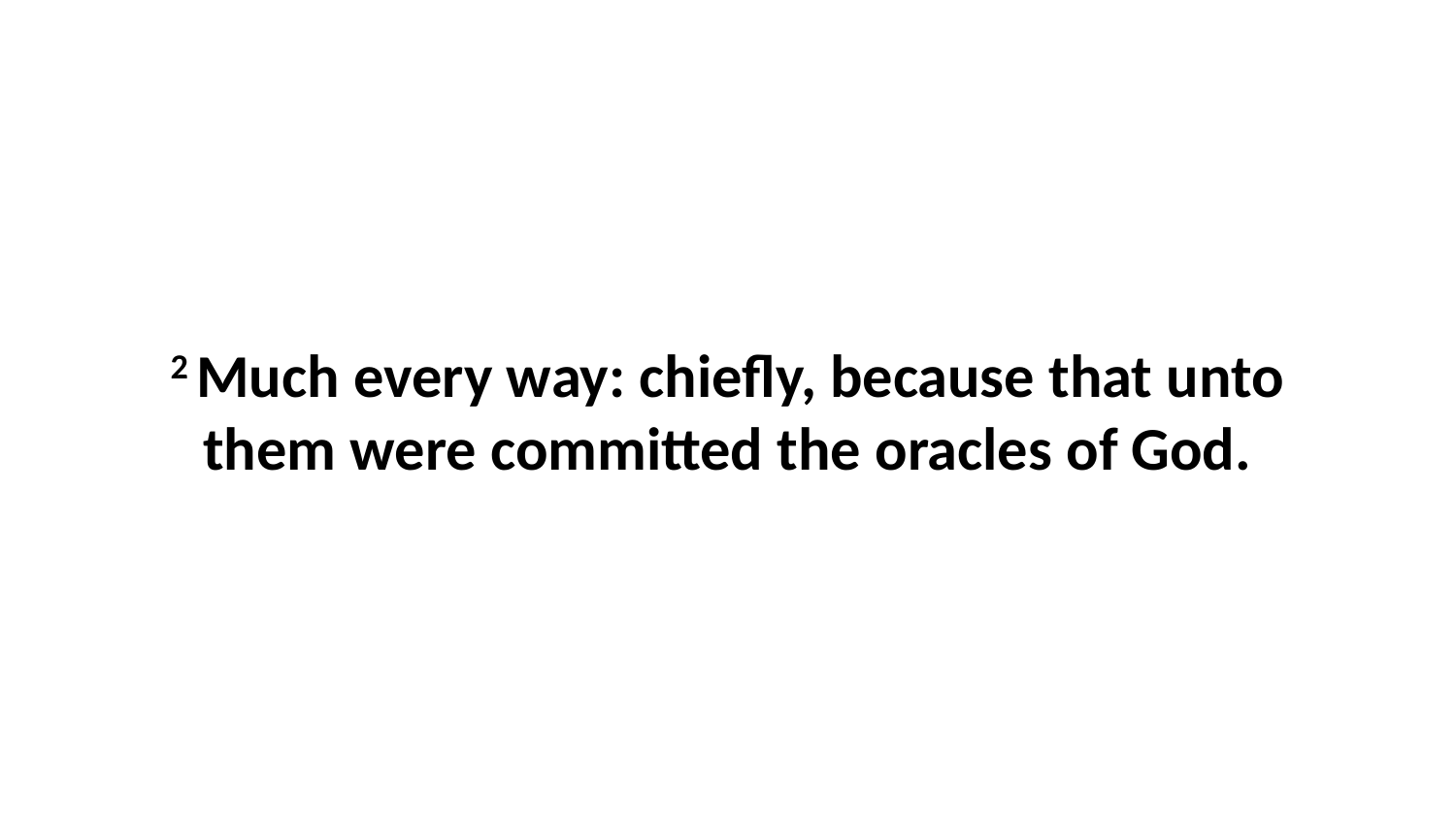

2 Much every way: chiefly, because that unto them were committed the oracles of God.